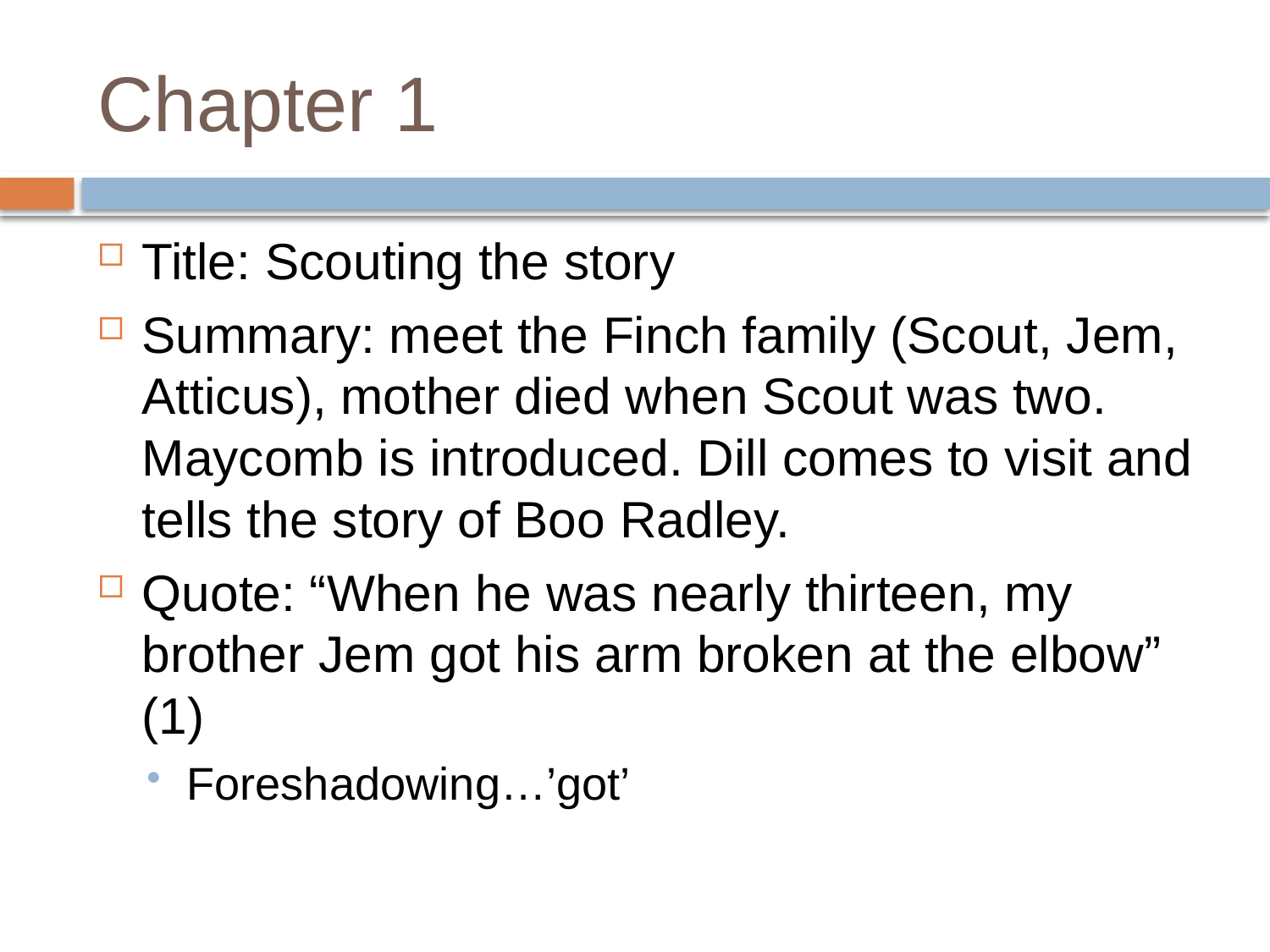

# Chapter 1
Title: Scouting the story
Summary: meet the Finch family (Scout, Jem, Atticus), mother died when Scout was two. Maycomb is introduced. Dill comes to visit and tells the story of Boo Radley.
Quote: “When he was nearly thirteen, my brother Jem got his arm broken at the elbow” (1)
Foreshadowing…’got’